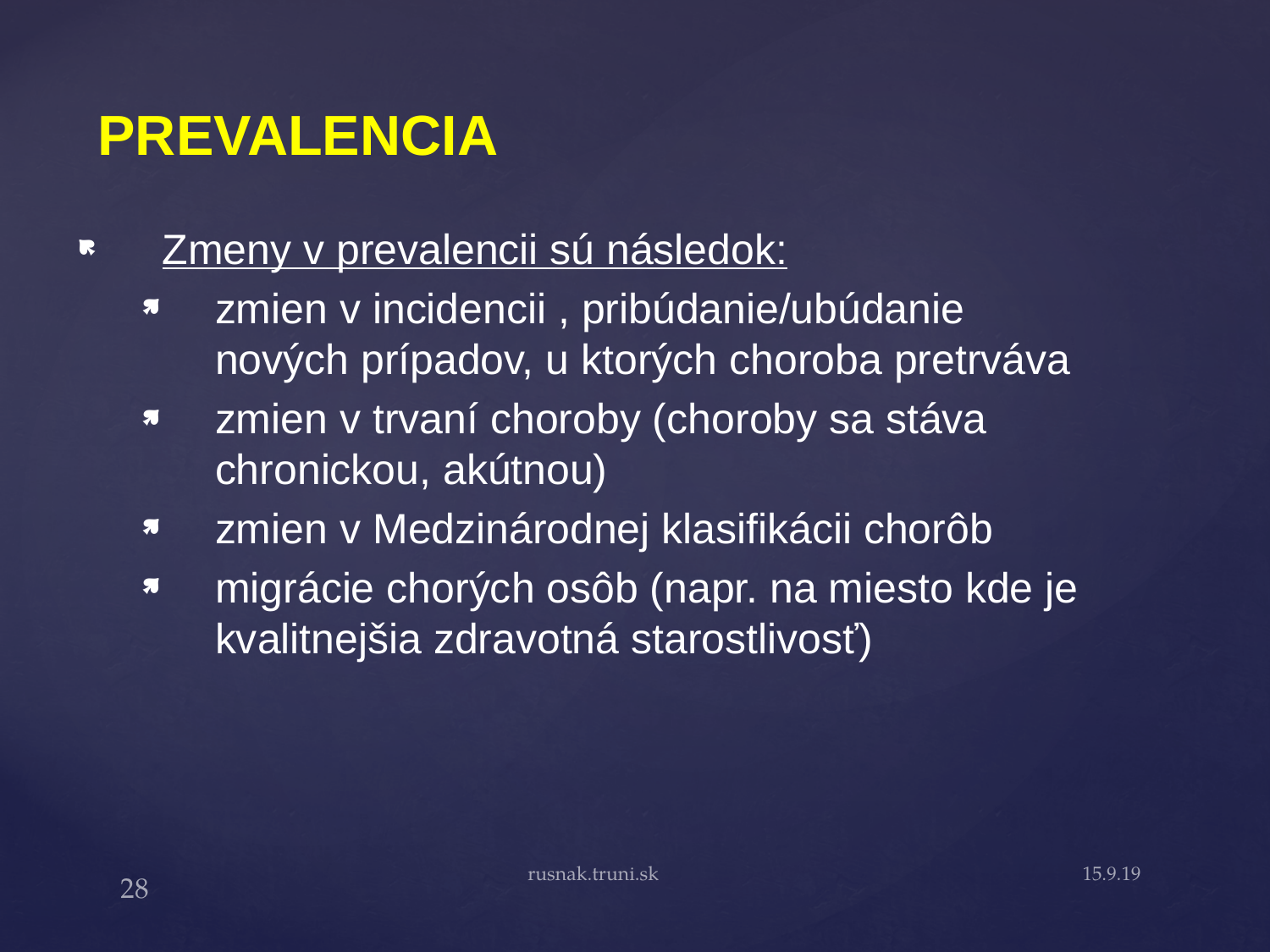

# PREVALENCIA
Zmeny v prevalencii sú následok:
zmien v incidencii , pribúdanie/ubúdanie  nových prípadov, u ktorých choroba pretrváva
zmien v trvaní choroby (choroby sa stáva chronickou, akútnou)
zmien v Medzinárodnej klasifikácii chorôb
migrácie chorých osôb (napr. na miesto kde je kvalitnejšia zdravotná starostlivosť)

rusnak.truni.sk
15.9.19
28